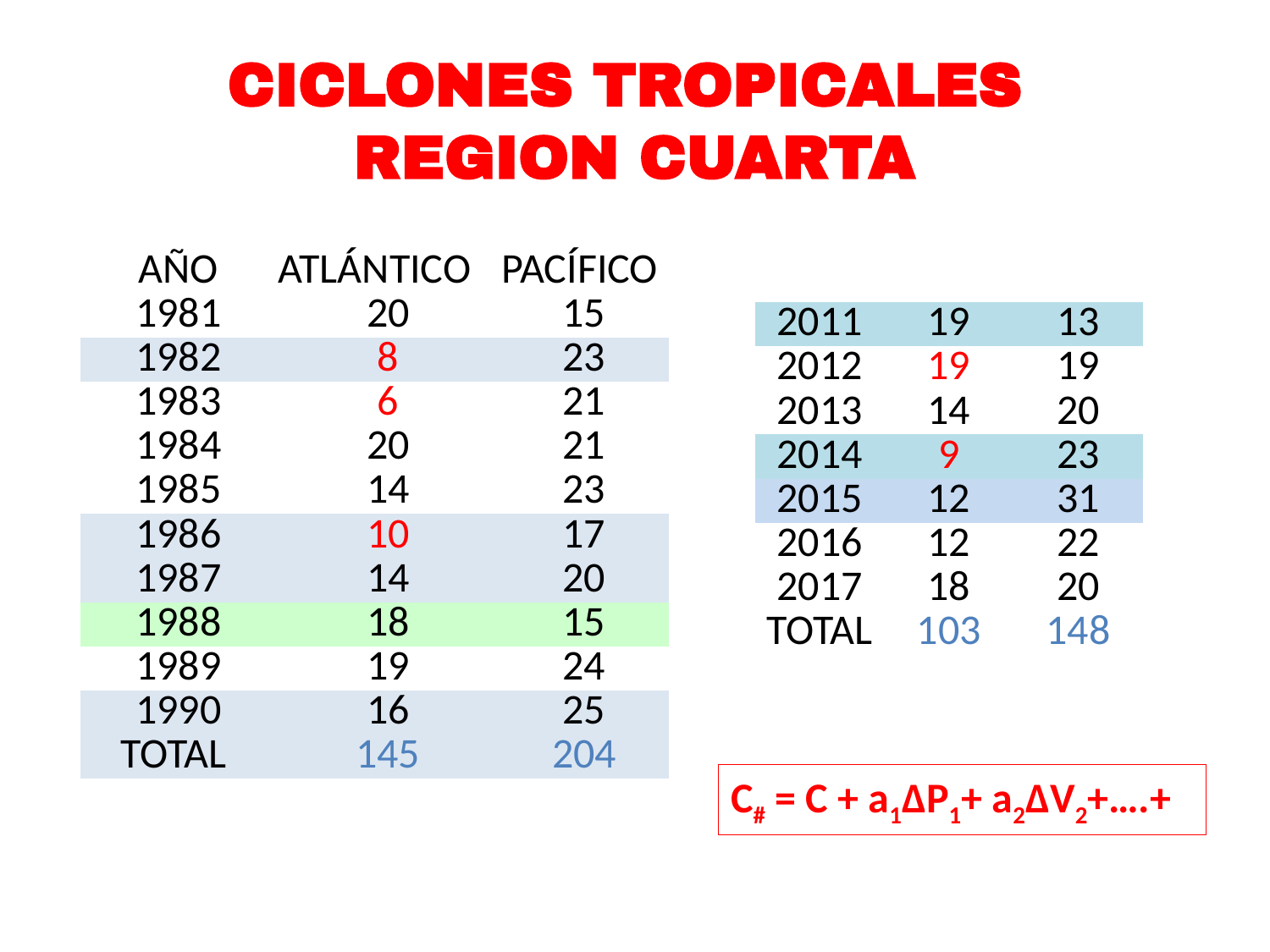

# CICLONES TROPICALES REGION CUARTA
| AÑO | ATLÁNTICO | PACÍFICO |
| --- | --- | --- |
| 1981 | 20 | 15 |
| 1982 | 8 | 23 |
| 1983 | 6 | 21 |
| 1984 | 20 | 21 |
| 1985 | 14 | 23 |
| 1986 | 10 | 17 |
| 1987 | 14 | 20 |
| 1988 | 18 | 15 |
| 1989 | 19 | 24 |
| 1990 | 16 | 25 |
| TOTAL | 145 | 204 |
| 2011 | 19 | 13 |
| --- | --- | --- |
| 2012 | 19 | 19 |
| 2013 | 14 | 20 |
| 2014 | 9 | 23 |
| 2015 | 12 | 31 |
| 2016 | 12 | 22 |
| 2017 | 18 | 20 |
| TOTAL | 103 | 148 |
C# = C + a1ΔP1+ a2ΔV2+….+